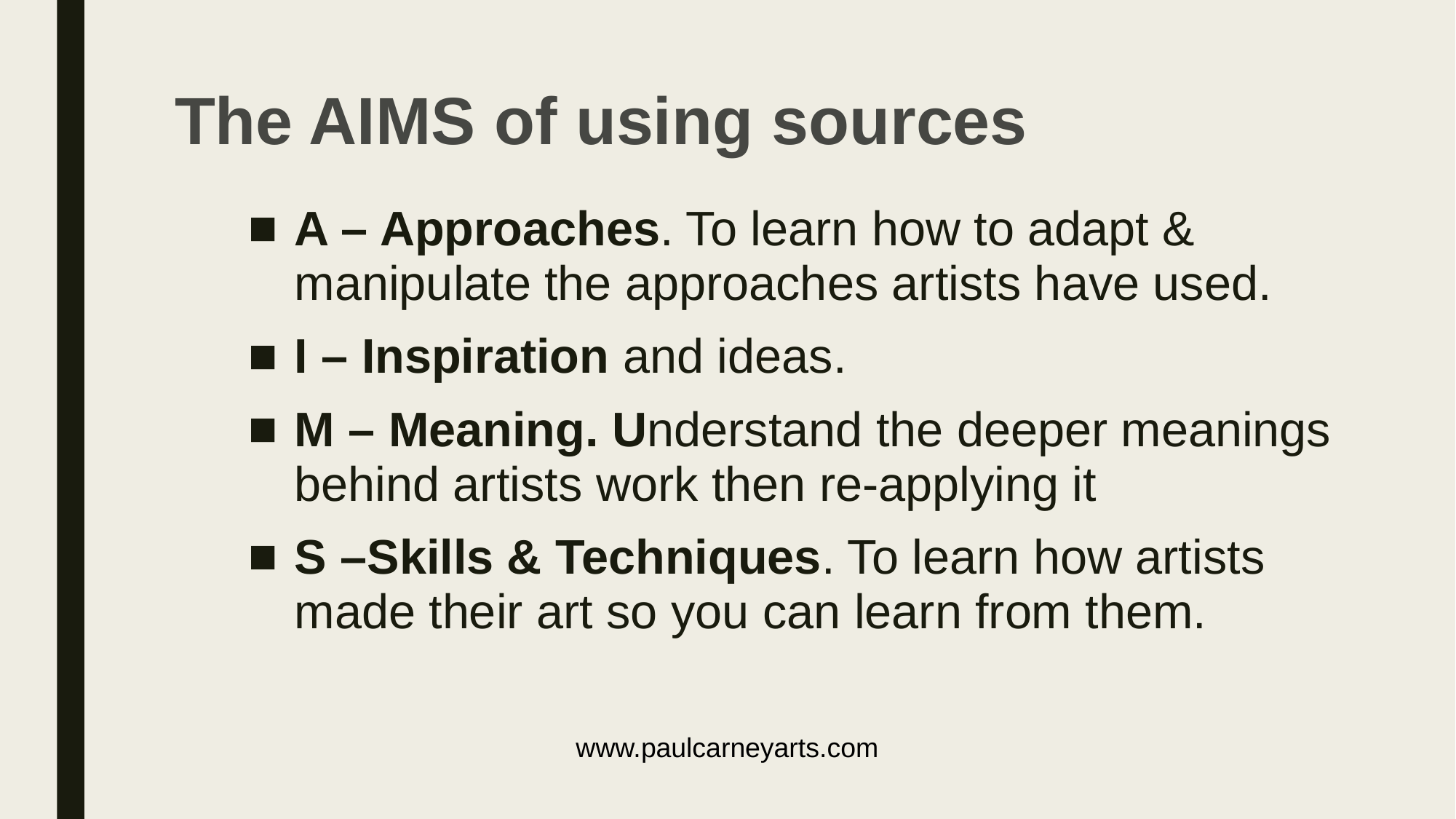

# The AIMS of using sources
A – Approaches. To learn how to adapt & manipulate the approaches artists have used.
I – Inspiration and ideas.
M – Meaning. Understand the deeper meanings behind artists work then re-applying it
S –Skills & Techniques. To learn how artists made their art so you can learn from them.
www.paulcarneyarts.com